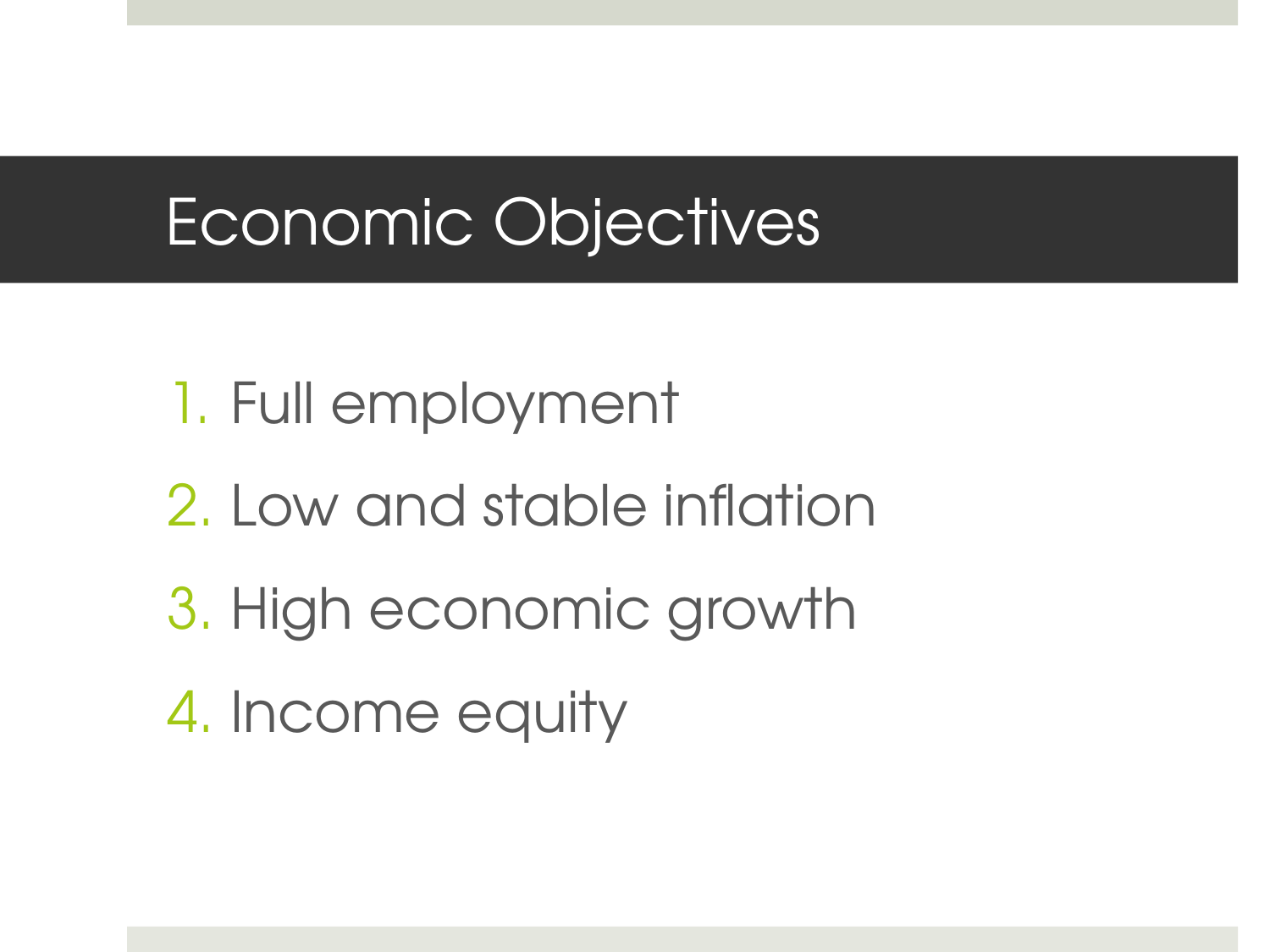

# Economic Objectives
Full employment
Low and stable inflation
High economic growth
Income equity